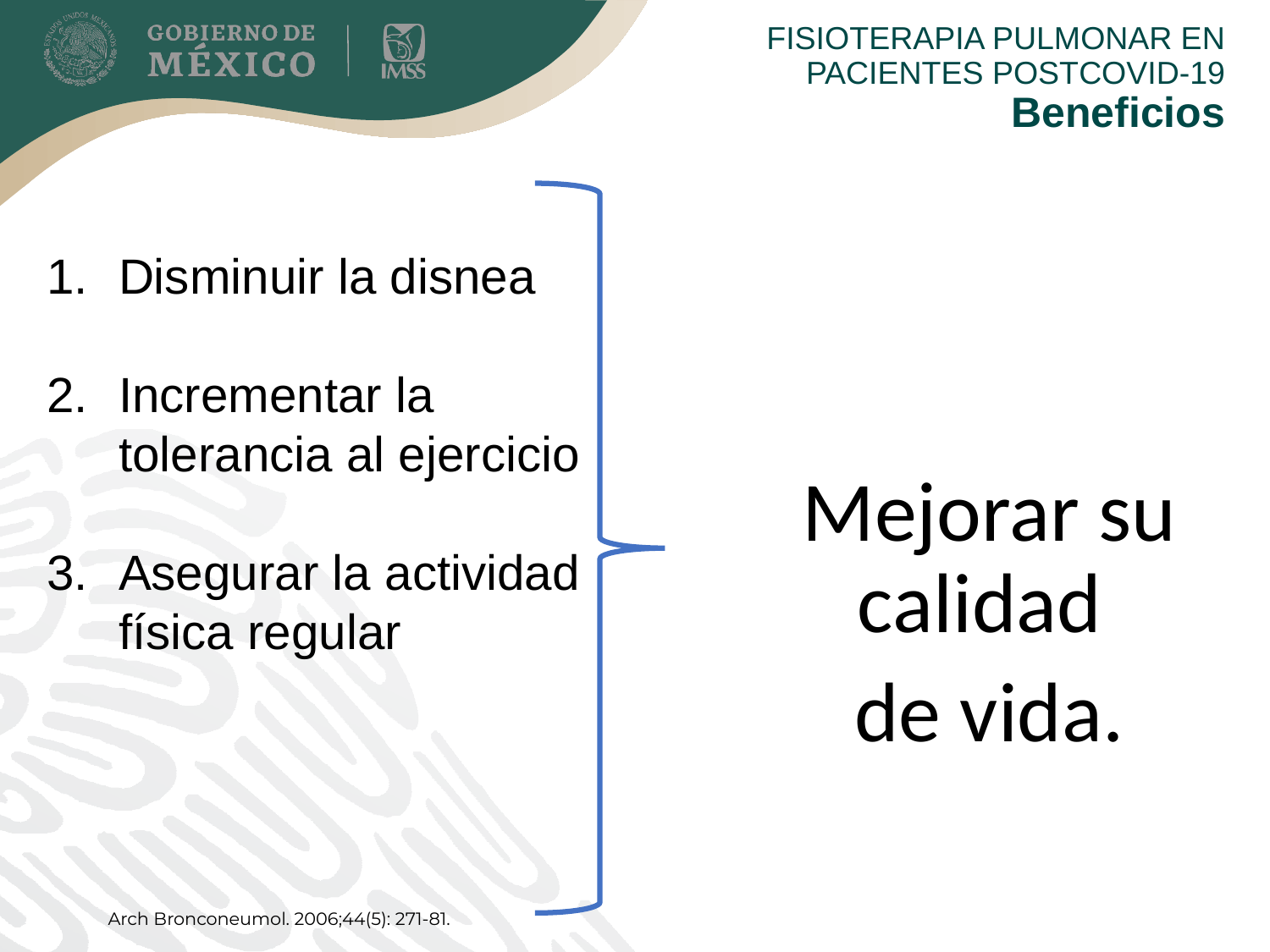

FISIOTERAPIA PULMONAR EN PACIENTES POSTCOVID-19
Beneficios

Disminuir la disnea

Incrementar la tolerancia al ejercicio

Asegurar la actividad física regular

Mejorar su calidad
de vida.
Arch Bronconeumol. 2006;44(5): 271-81.